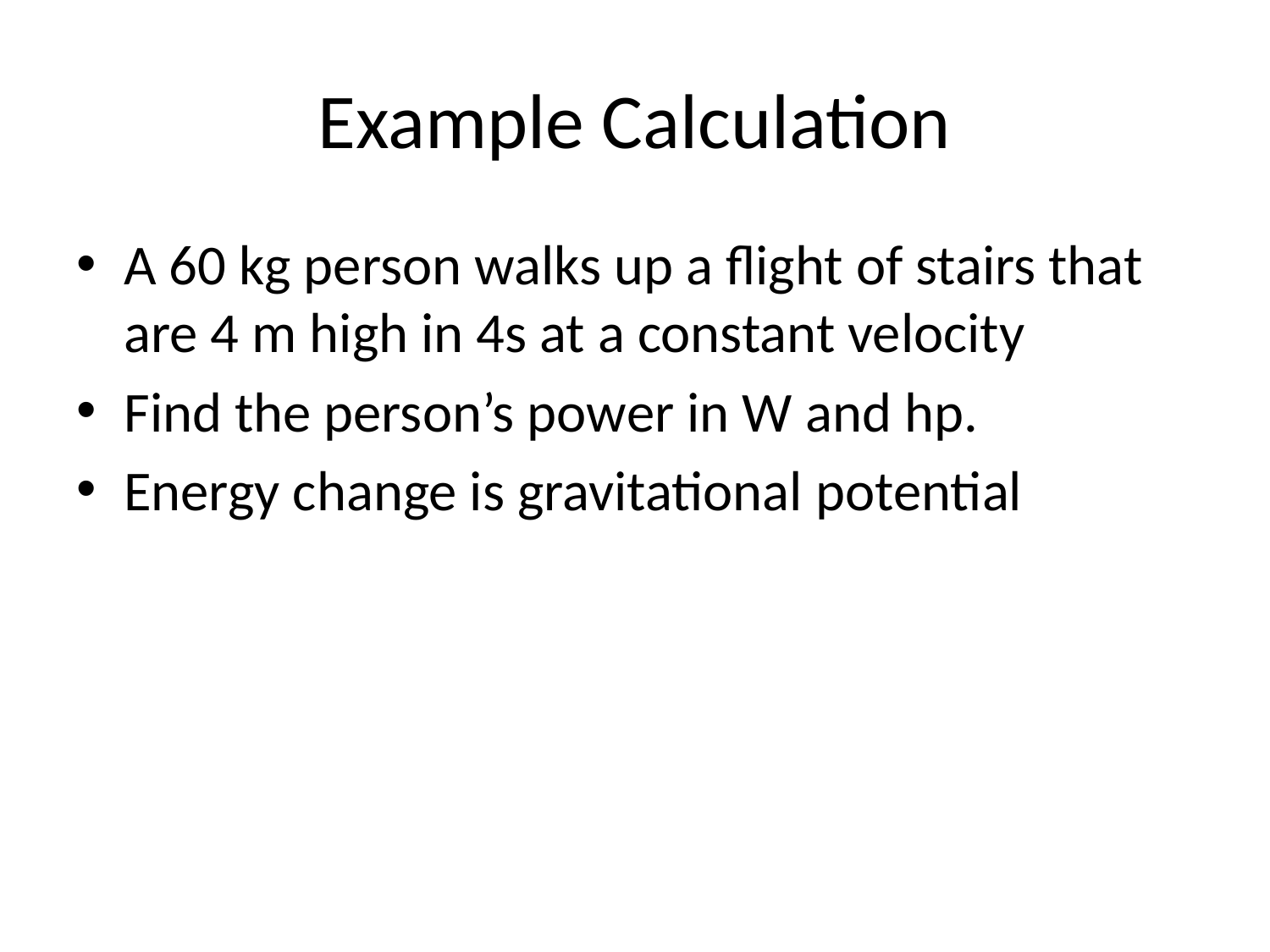

# Example Calculation
A 60 kg person walks up a flight of stairs that are 4 m high in 4s at a constant velocity
Find the person’s power in W and hp.
Energy change is gravitational potential